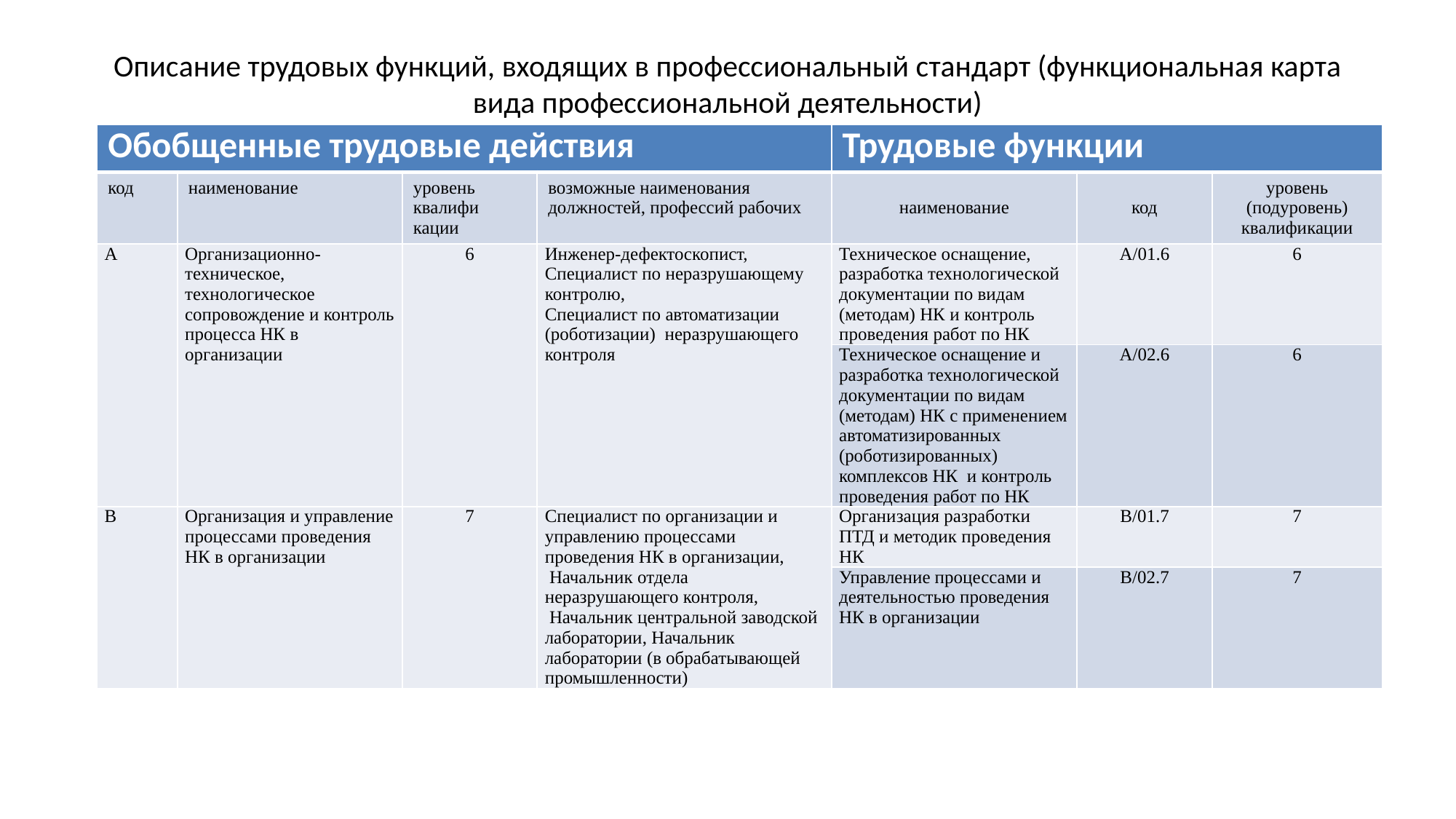

# Описание трудовых функций, входящих в профессиональный стандарт (функциональная карта вида профессиональной деятельности) «Специалист по неразрушающему контролю»
| Обобщенные трудовые действия |  |  |  | Трудовые функции |  |  |
| --- | --- | --- | --- | --- | --- | --- |
| код | наименование | уровень квалифи кации | возможные наименования должностей, профессий рабочих | наименование | код | уровень (подуровень) квалификации |
| A | Организационно-техническое, технологическое сопровождение и контроль процесса НК в организации | 6 | Инженер-дефектоскопист, Специалист по неразрушающему контролю, Специалист по автоматизации (роботизации) неразрушающего контроля | Техническое оснащение, разработка технологической документации по видам (методам) НК и контроль проведения работ по НК | A/01.6 | 6 |
|  |  |  |  | Техническое оснащение и разработка технологической документации по видам (методам) НК с применением автоматизированных (роботизированных) комплексов НК и контроль проведения работ по НК | A/02.6 | 6 |
| B | Организация и управление процессами проведения НК в организации | 7 | Специалист по организации и управлению процессами проведения НК в организации, Начальник отдела неразрушающего контроля, Начальник центральной заводской лаборатории, Начальник лаборатории (в обрабатывающей промышленности) | Организация разработки ПТД и методик проведения НК | B/01.7 | 7 |
|  |  |  |  | Управление процессами и деятельностью проведения НК в организации | B/02.7 | 7 |